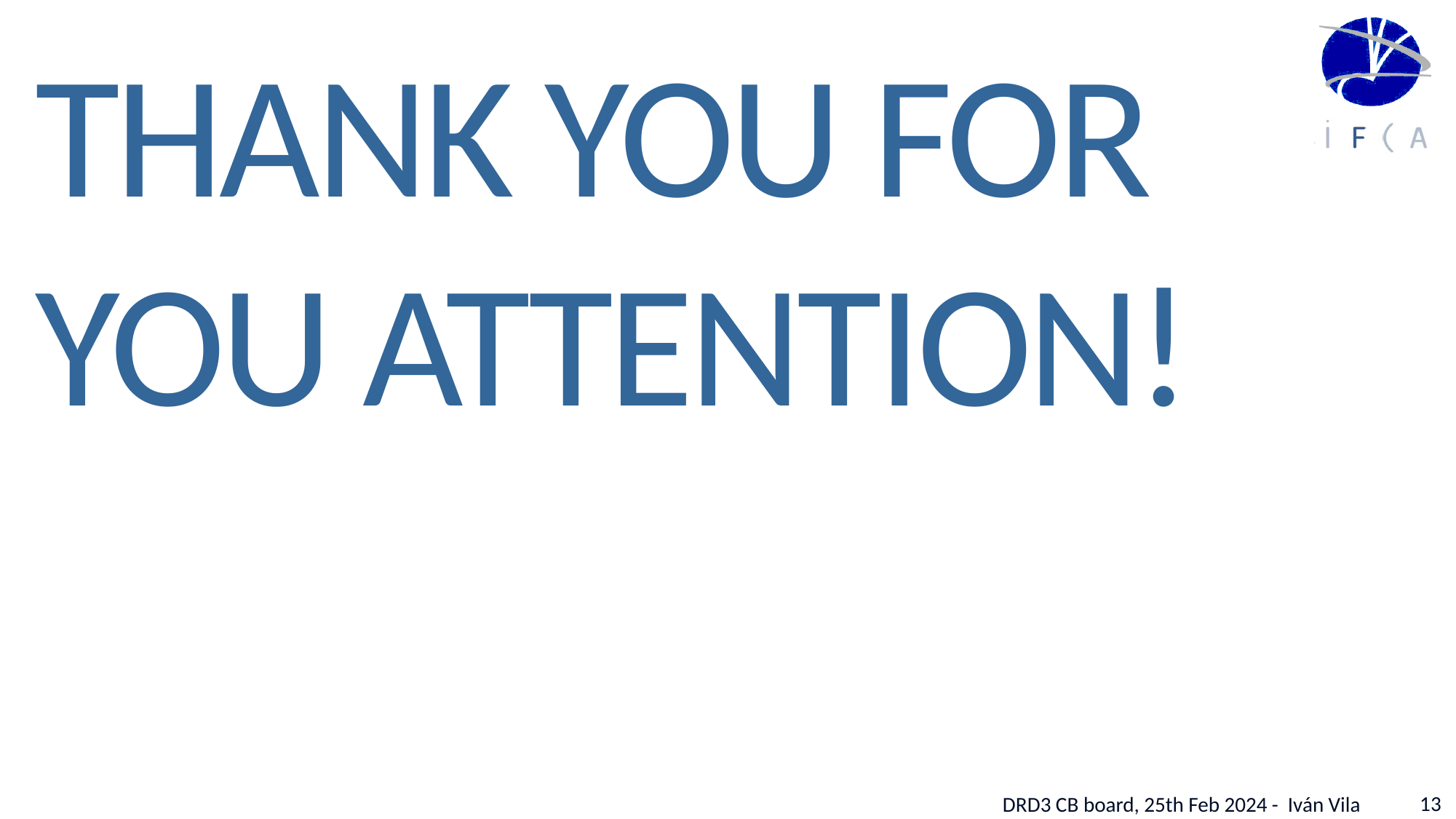

# THANK YOU FOR YOU ATTENTION!
13
DRD3 CB board, 25th Feb 2024 -  Iván Vila